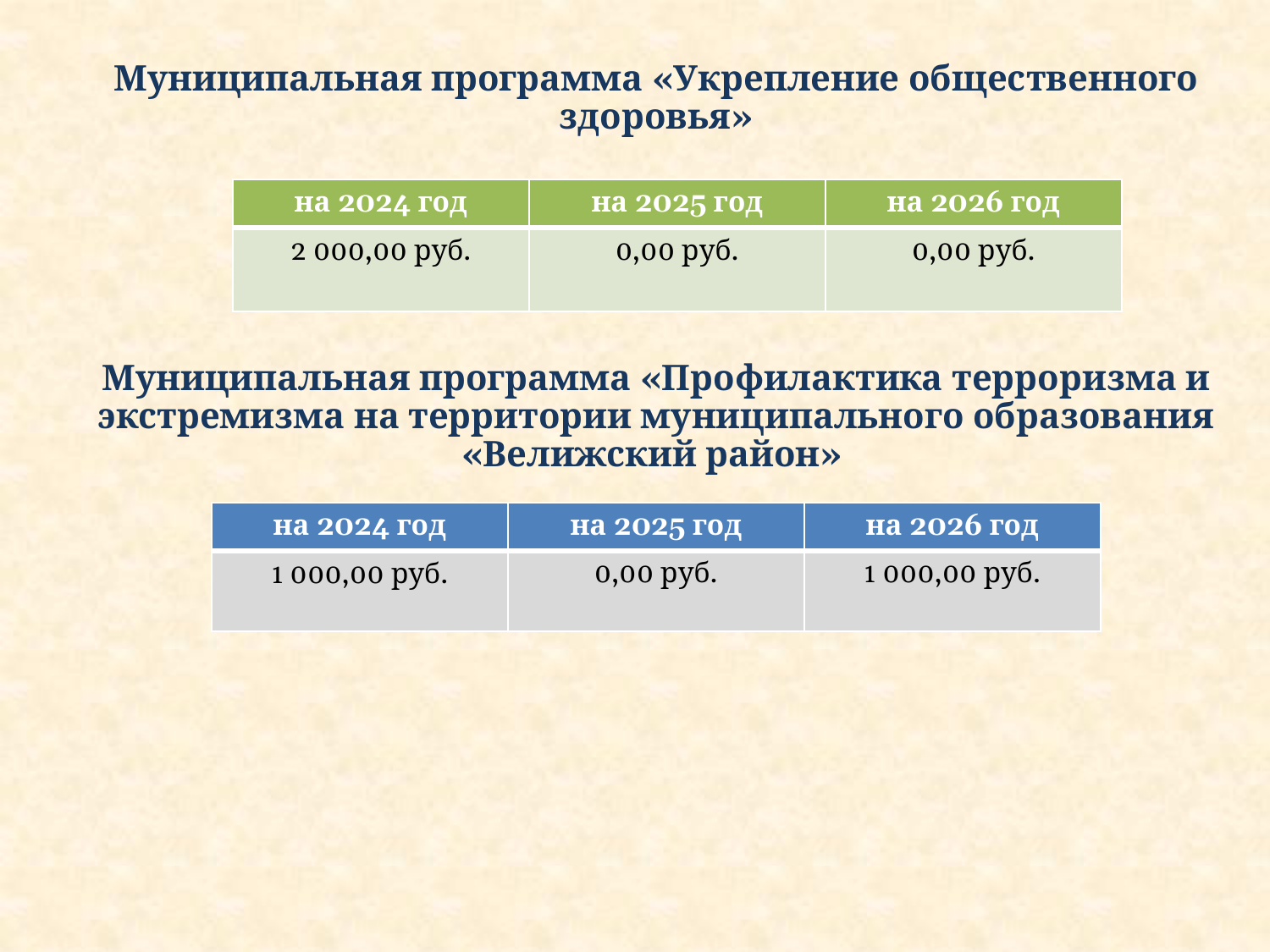

Муниципальная программа «Укрепление общественного здоровья»
| на 2024 год | на 2025 год | на 2026 год |
| --- | --- | --- |
| 2 000,00 руб. | 0,00 руб. | 0,00 руб. |
Муниципальная программа «Профилактика терроризма и экстремизма на территории муниципального образования «Велижский район»
| на 2024 год | на 2025 год | на 2026 год |
| --- | --- | --- |
| 1 000,00 руб. | 0,00 руб. | 1 000,00 руб. |